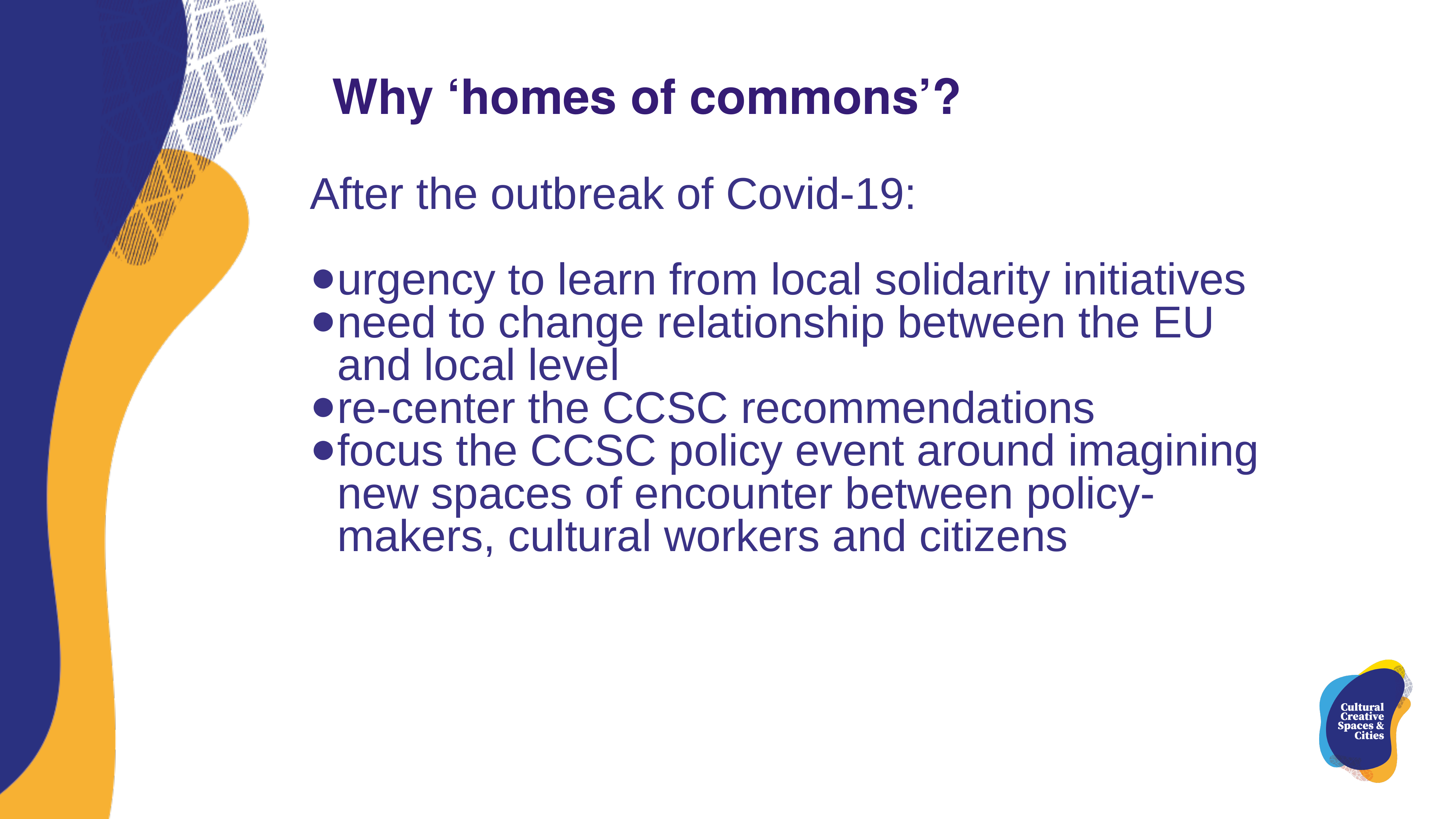

Why ‘homes of commons’?

After the outbreak of Covid-19:

urgency to learn from local solidarity initiatives
need to change relationship between the EU and local level
re-center the CCSC recommendations
focus the CCSC policy event around imagining new spaces of encounter between policy-makers, cultural workers and citizens